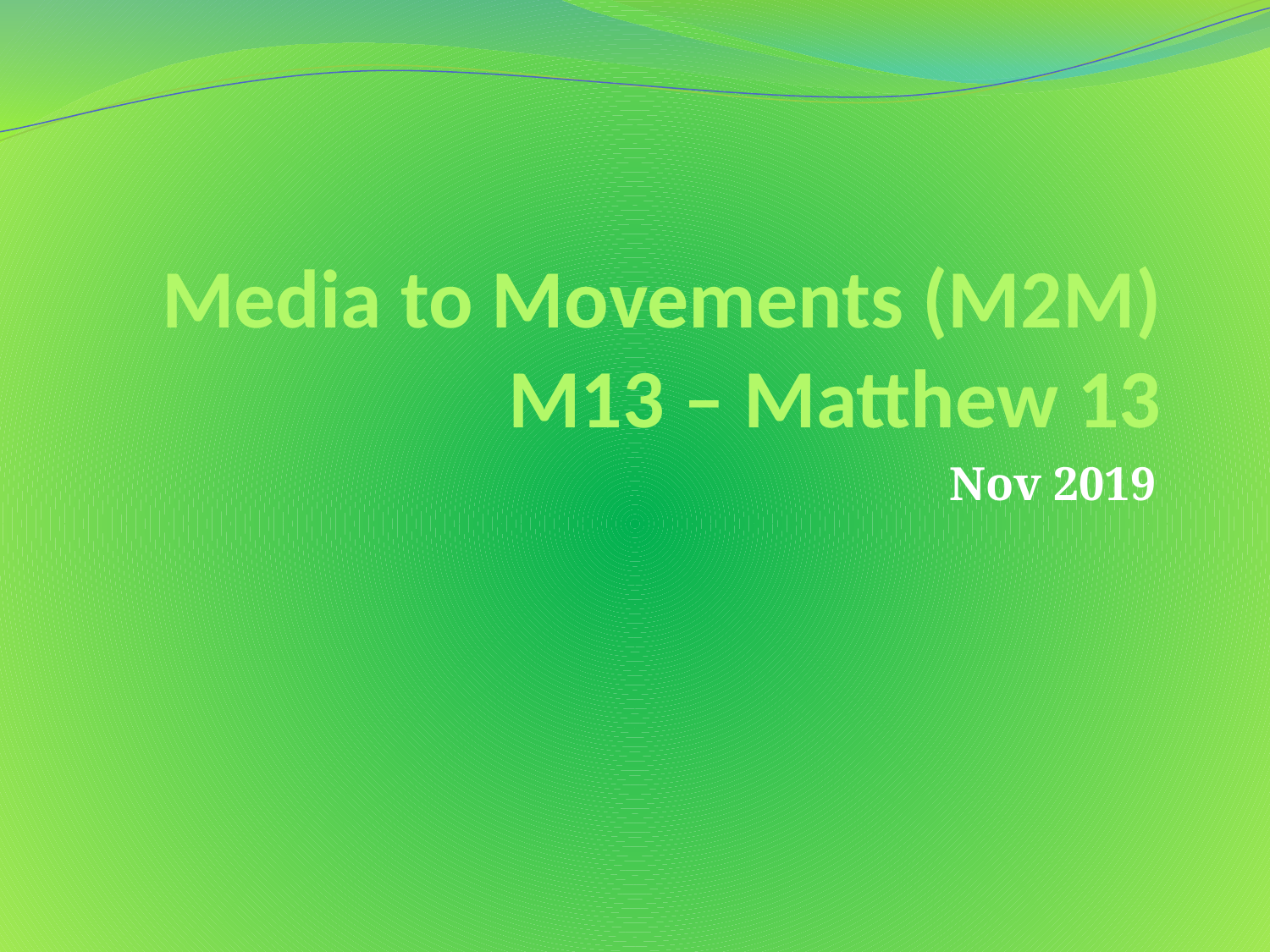

# Media to Movements (M2M) M13 – Matthew 13
Nov 2019